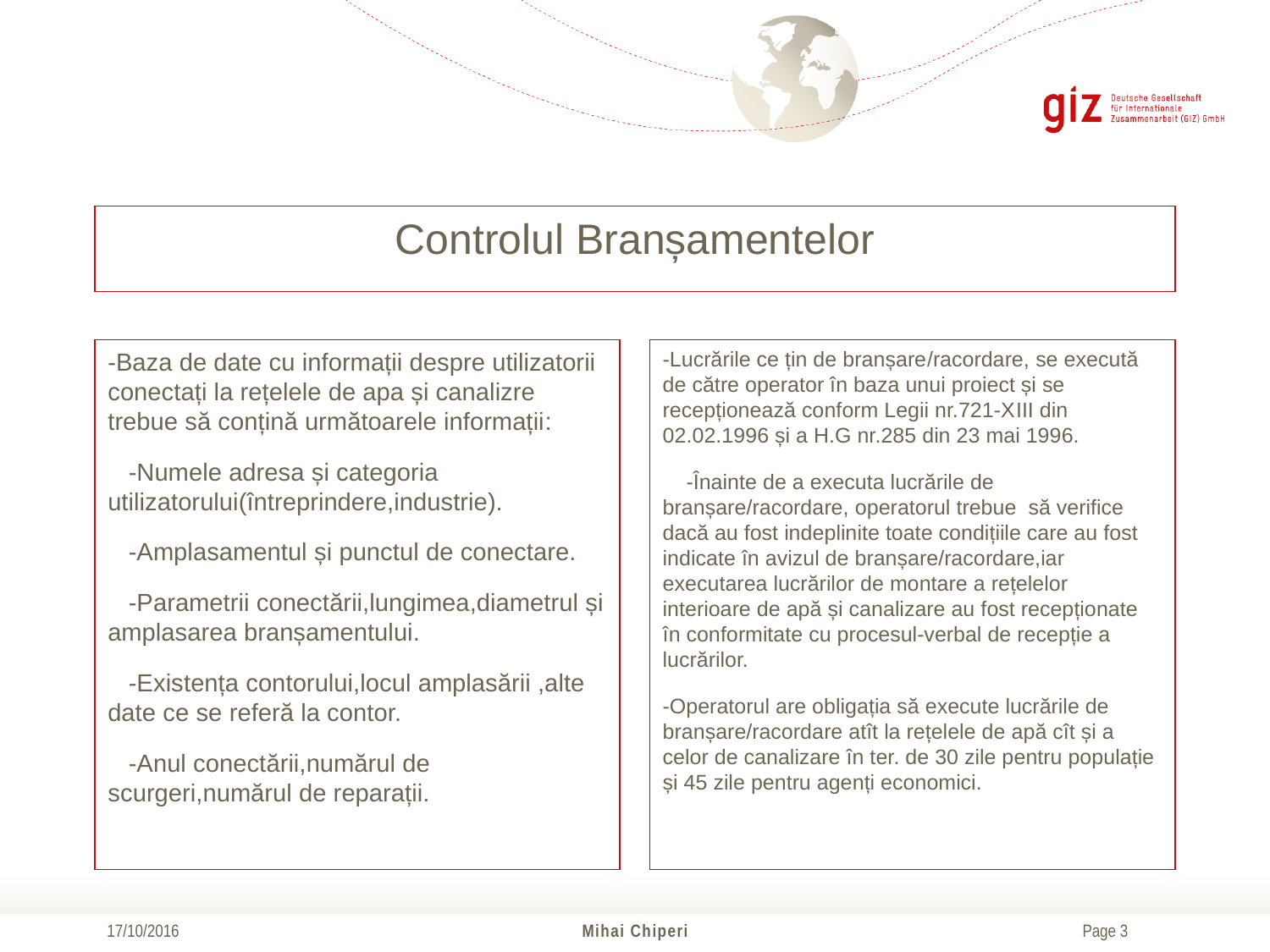

# Controlul Branșamentelor
-Baza de date cu informații despre utilizatorii conectați la rețelele de apa și canalizre trebue să conțină următoarele informații:
   -Numele adresa și categoria utilizatorului(întreprindere,industrie).
   -Amplasamentul și punctul de conectare.
   -Parametrii conectării,lungimea,diametrul și amplasarea branșamentului.
   -Existența contorului,locul amplasării ,alte date ce se referă la contor.
   -Anul conectării,numărul de scurgeri,numărul de reparații.

-Lucrările ce țin de branșare/racordare, se execută de către operator în baza unui proiect și se recepționează conform Legii nr.721-XIII din 02.02.1996 și a H.G nr.285 din 23 mai 1996.
    -Înainte de a executa lucrările de branșare/racordare, operatorul trebue  să verifice dacă au fost indeplinite toate condițiile care au fost indicate în avizul de branșare/racordare,iar executarea lucrărilor de montare a rețelelor interioare de apă și canalizare au fost recepționate în conformitate cu procesul-verbal de recepție a lucrărilor.
-Operatorul are obligația să execute lucrările de branșare/racordare atît la rețelele de apă cît și a celor de canalizare în ter. de 30 zile pentru populație și 45 zile pentru agenți economici.
17/10/2016
Mihai Chiperi